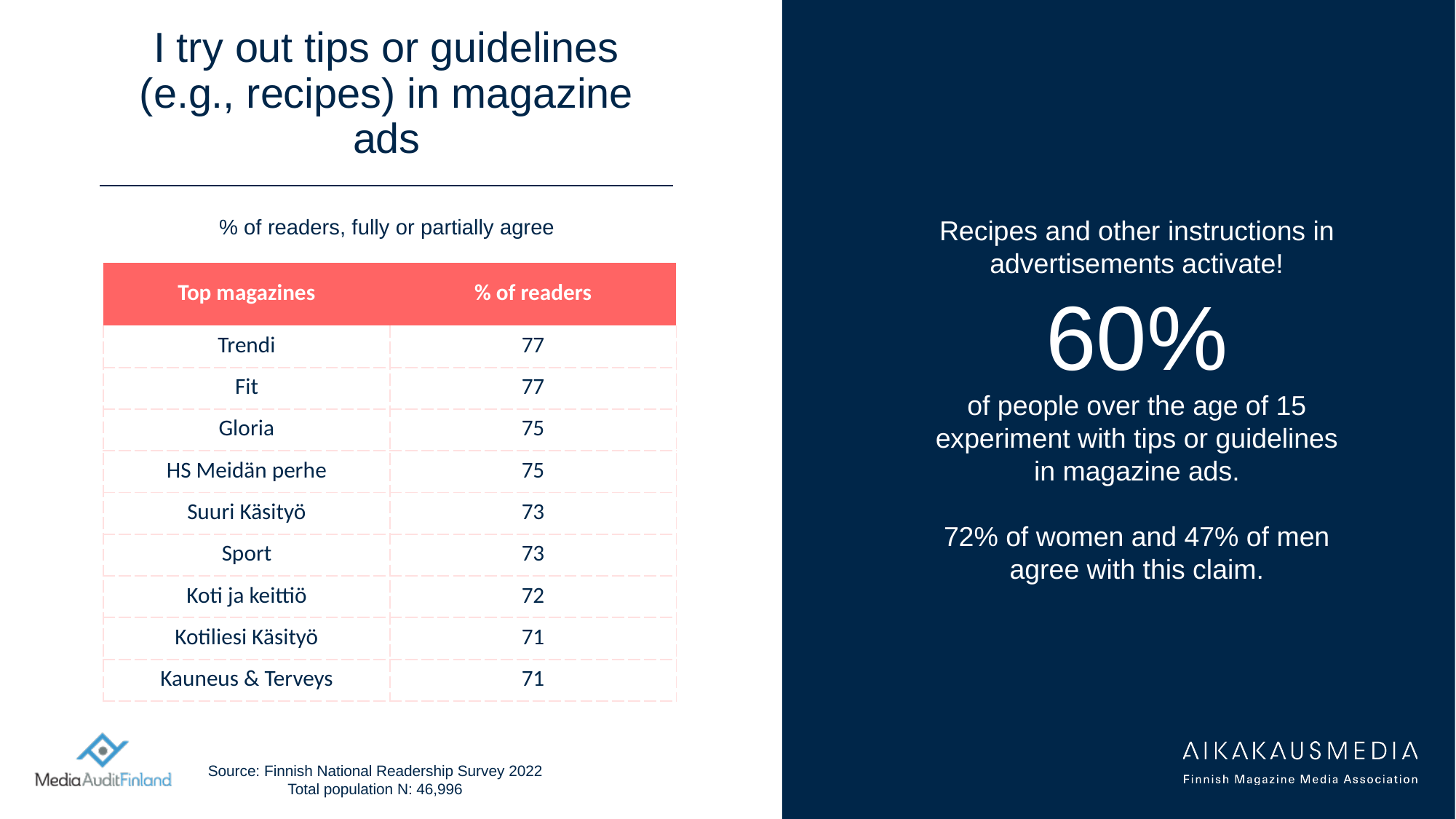

# I try out tips or guidelines (e.g., recipes) in magazine ads

% of readers, fully or partially agree
Recipes and other instructions in advertisements activate!
60%
of people over the age of 15 experiment with tips or guidelines in magazine ads.

72% of women and 47% of men agree with this claim.
| Top magazines | % of readers |
| --- | --- |
| Trendi | 77 |
| Fit | 77 |
| Gloria | 75 |
| HS Meidän perhe | 75 |
| Suuri Käsityö | 73 |
| Sport | 73 |
| Koti ja keittiö | 72 |
| Kotiliesi Käsityö | 71 |
| Kauneus & Terveys | 71 |